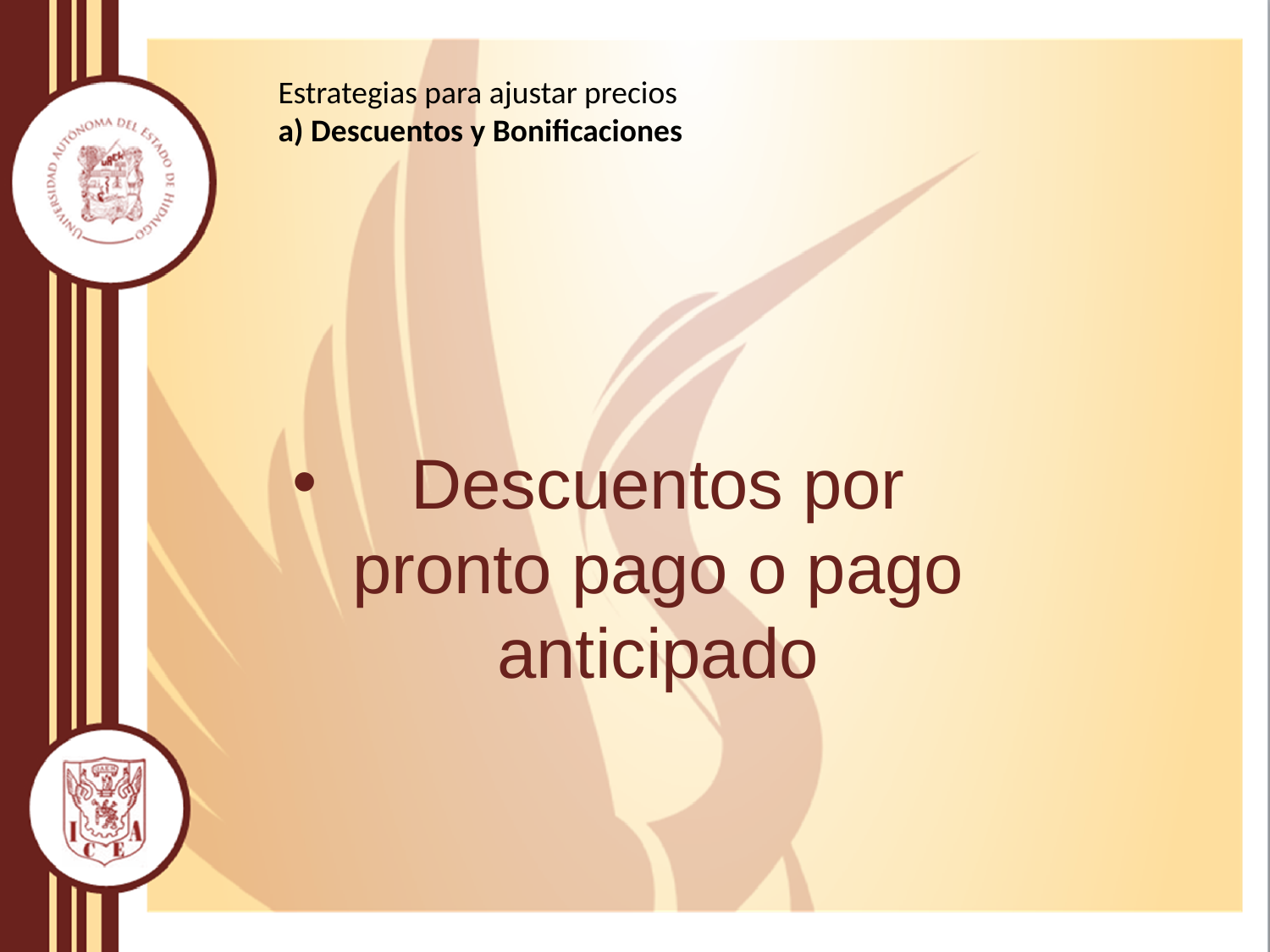

Estrategias para ajustar precios
a) Descuentos y Bonificaciones
Descuentos por pronto pago o pago anticipado